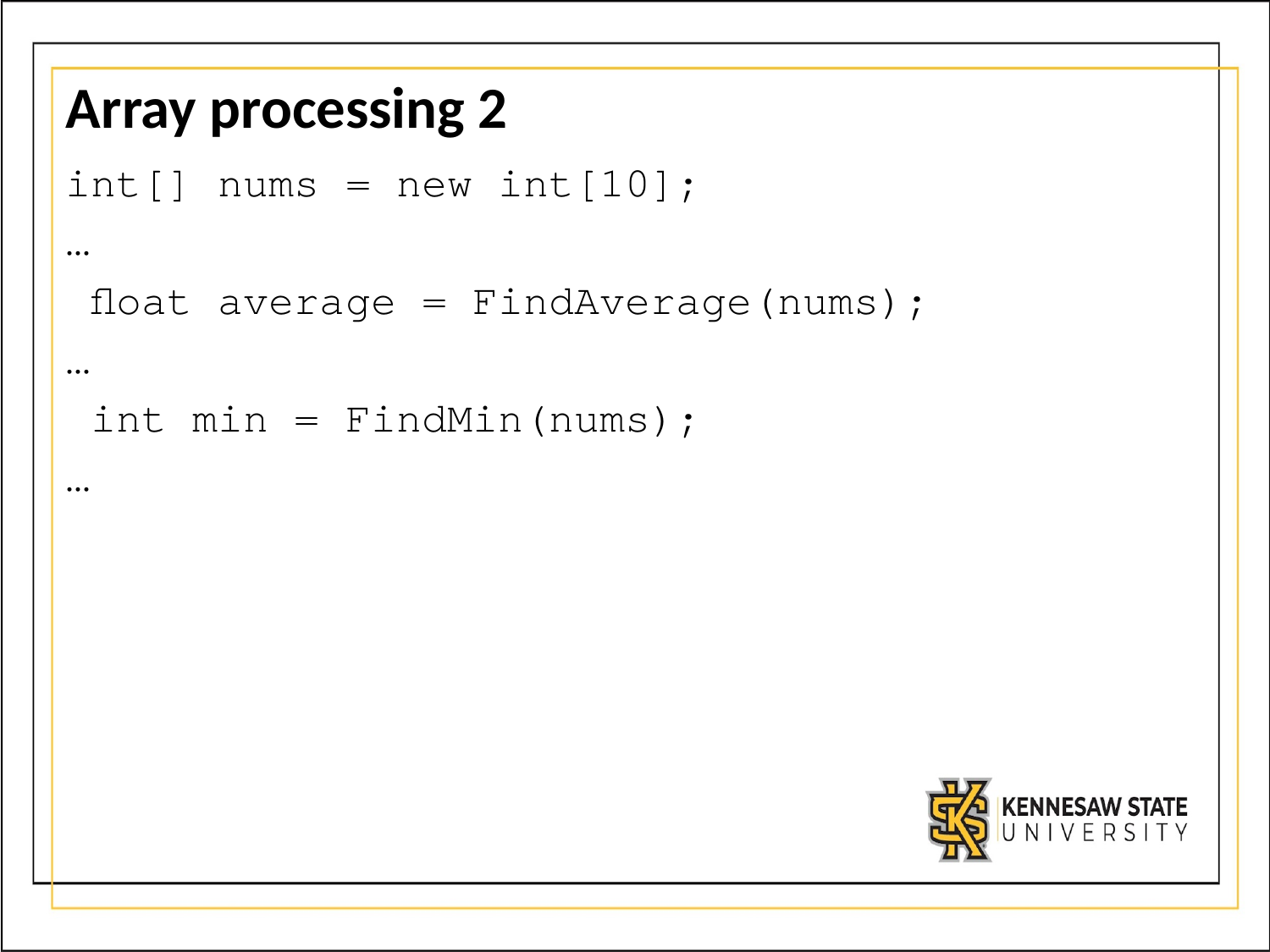

# Array processing 2
int[] nums = new int[10];
…
 float average = FindAverage(nums);
…
 int min = FindMin(nums);
…